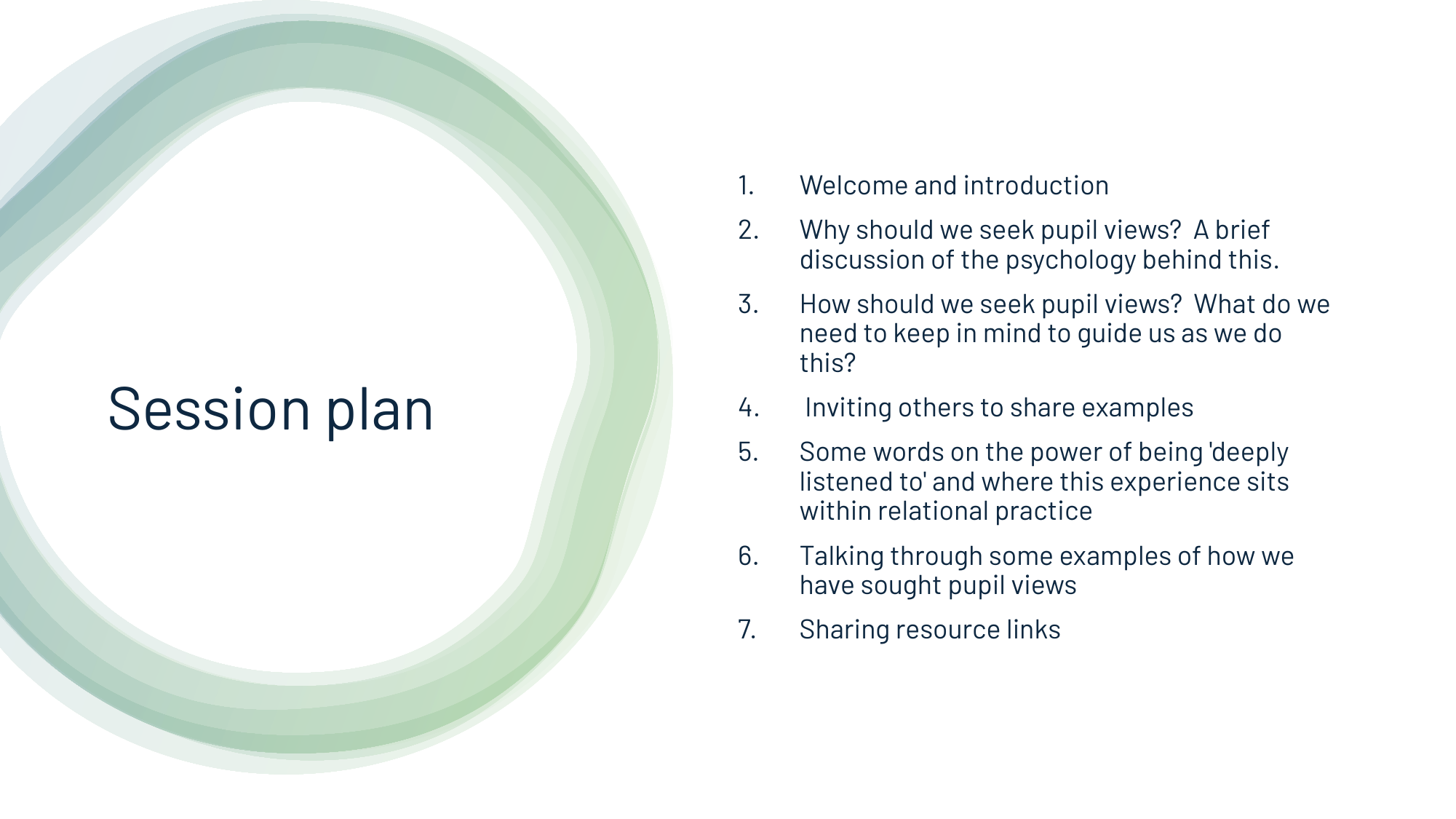

Welcome and introduction
Why should we seek pupil views?  A brief discussion of the psychology behind this.
How should we seek pupil views?  What do we need to keep in mind to guide us as we do this?
 Inviting others to share examples
Some words on the power of being 'deeply listened to' and where this experience sits within relational practice
Talking through some examples of how we have sought pupil views
Sharing resource links
# Session plan